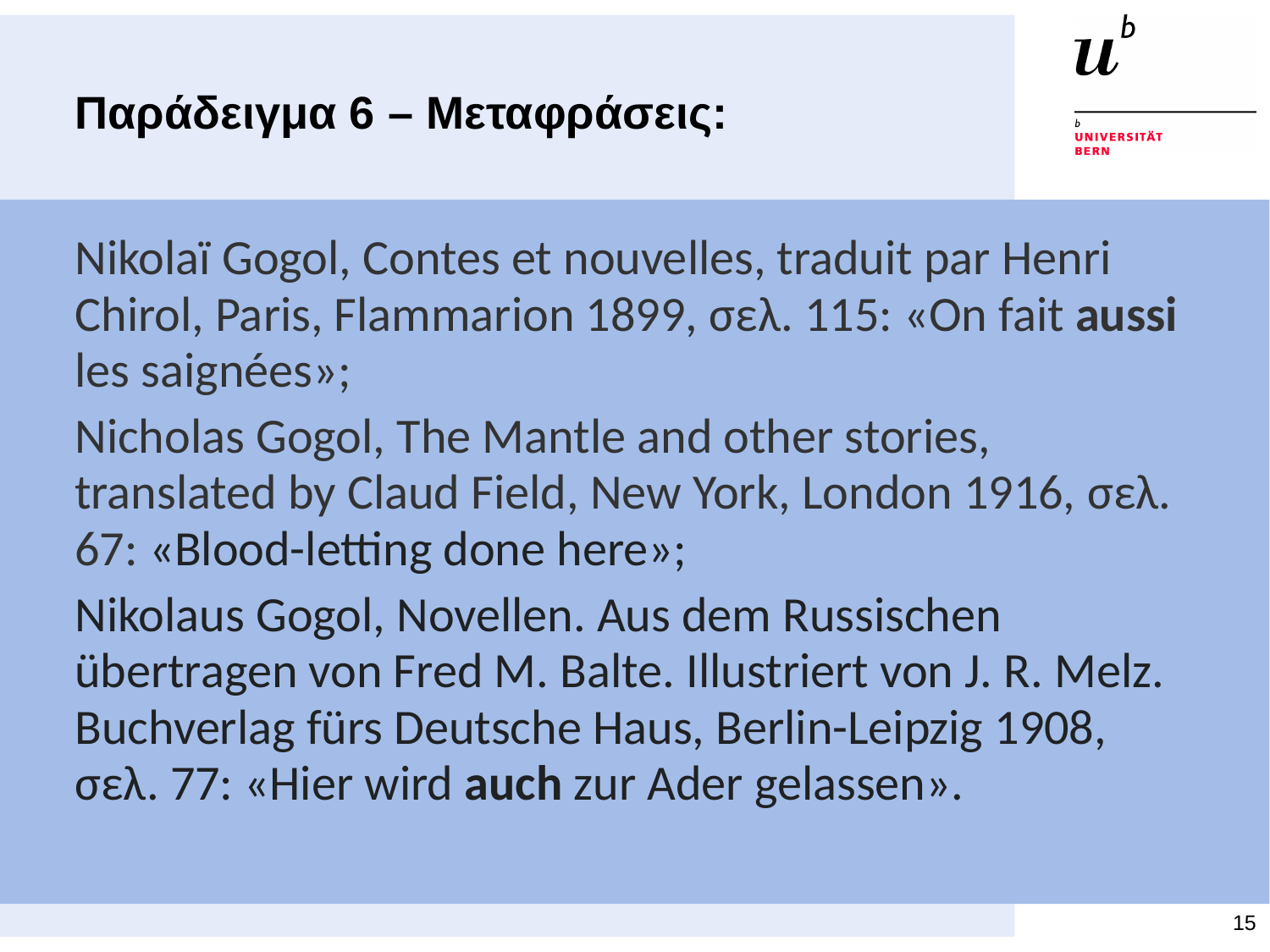

# Παράδειγμα 6 – Μεταφράσεις:
Nikolaï Gogol, Contes et nouvelles, traduit par Henri Chirol, Paris, Flammarion 1899, σελ. 115: «On fait aussi les saignées»;
Nicholas Gogol, The Mantle and other stories, translated by Claud Field, New York, London 1916, σελ. 67: «Blood-letting done here»;
Nikolaus Gogol, Novellen. Aus dem Russischen übertragen von Fred M. Balte. Illustriert von J. R. Melz. Buchverlag fürs Deutsche Haus, Berlin-Leipzig 1908, σελ. 77: «Hier wird auch zur Ader gelassen».
15